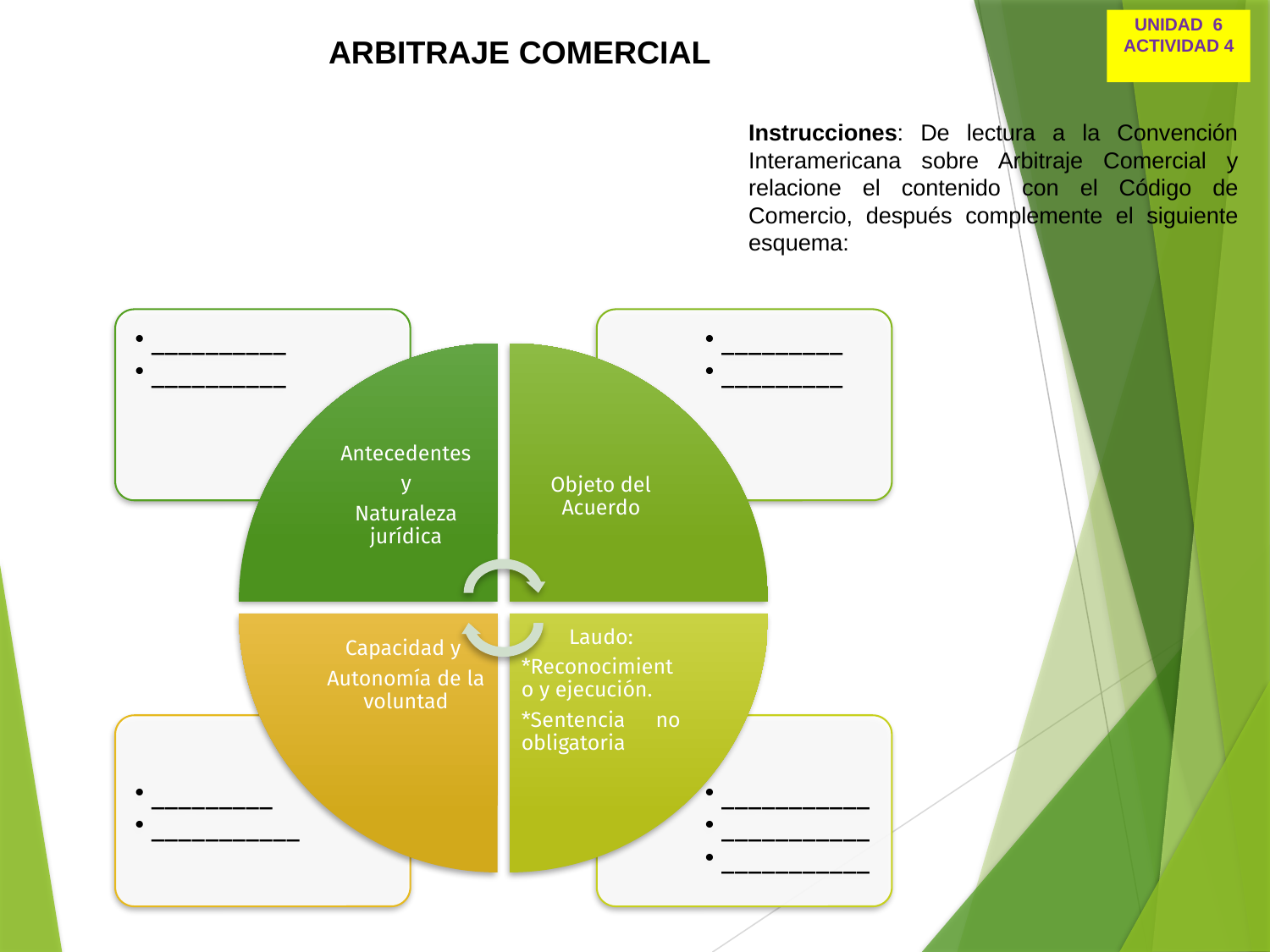

UNIDAD  6
ACTIVIDAD 4
ARBITRAJE COMERCIAL
Instrucciones: De lectura a la Convención Interamericana sobre Arbitraje Comercial y relacione el contenido con el Código de Comercio, después complemente el siguiente esquema:
___________
___________
___________
_________
___________
_________
_________
__________
__________
Antecedentes
y
Naturaleza jurídica

Objeto del Acuerdo

Laudo:
*Reconocimiento y ejecución.
*Sentencia no obligatoria

Capacidad y
Autonomía de la voluntad